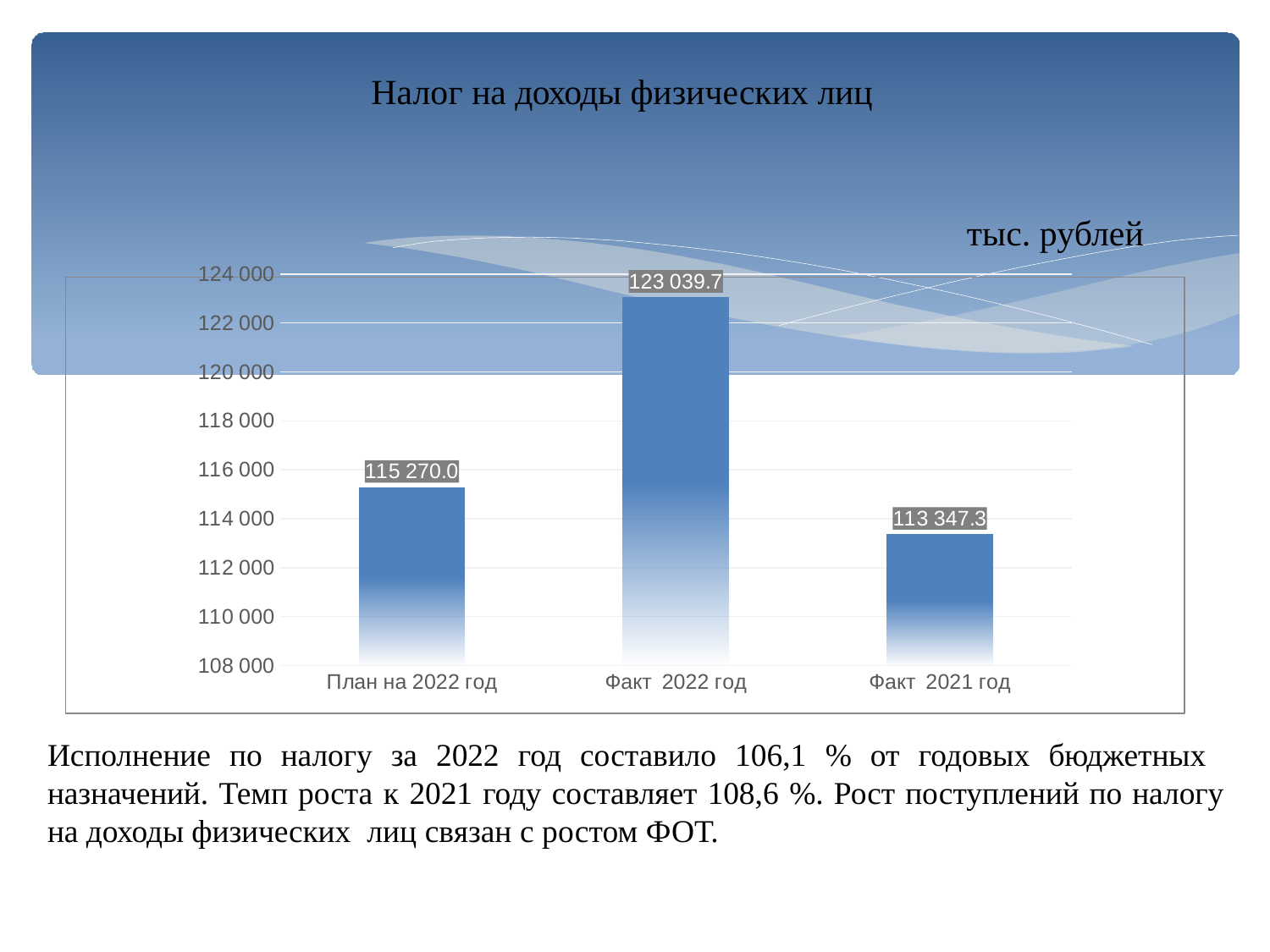

# Налог на доходы физических лиц
тыс. рублей

### Chart

| Category | Ряд 1 |
|---|---|
| План на 2022 год | 115270.0 |
| Факт  2022 год | 123039.7 |
| Факт  2021 год | 113347.3 |

Исполнение по налогу за 2022 год составило 106,1 % от годовых бюджетных  назначений. Темп роста к 2021 году составляет 108,6 %. Рост поступлений по налогу на доходы физических  лиц связан с ростом ФОТ.